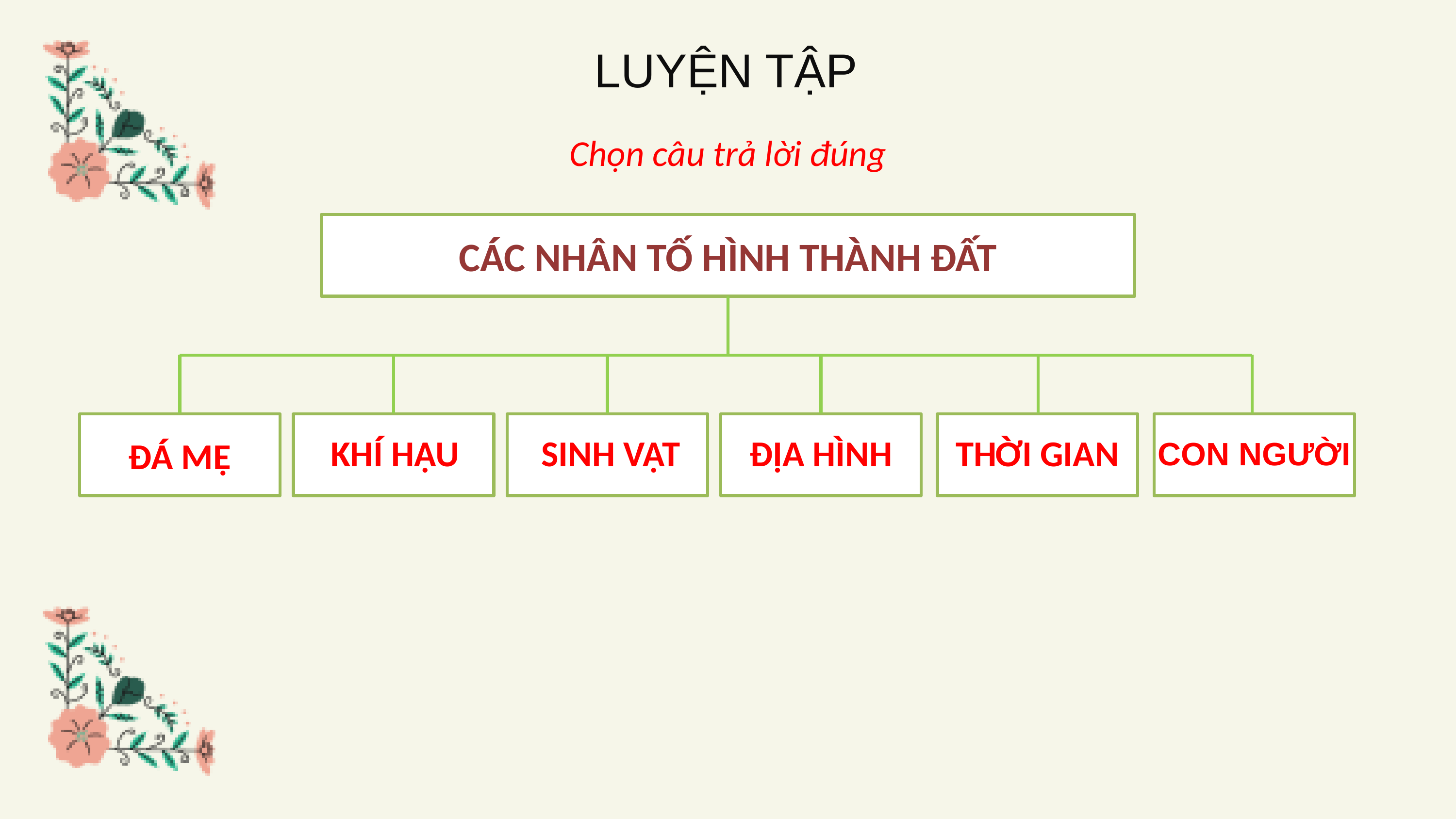

LUYỆN TẬP
Chọn câu trả lời đúng
CÁC NHÂN TỐ HÌNH THÀNH ĐẤT
ĐÁ MẸ

KHÍ HẬU
SINH VẬT
ĐỊA HÌNH
THỜI GIAN
CON NGƯỜI